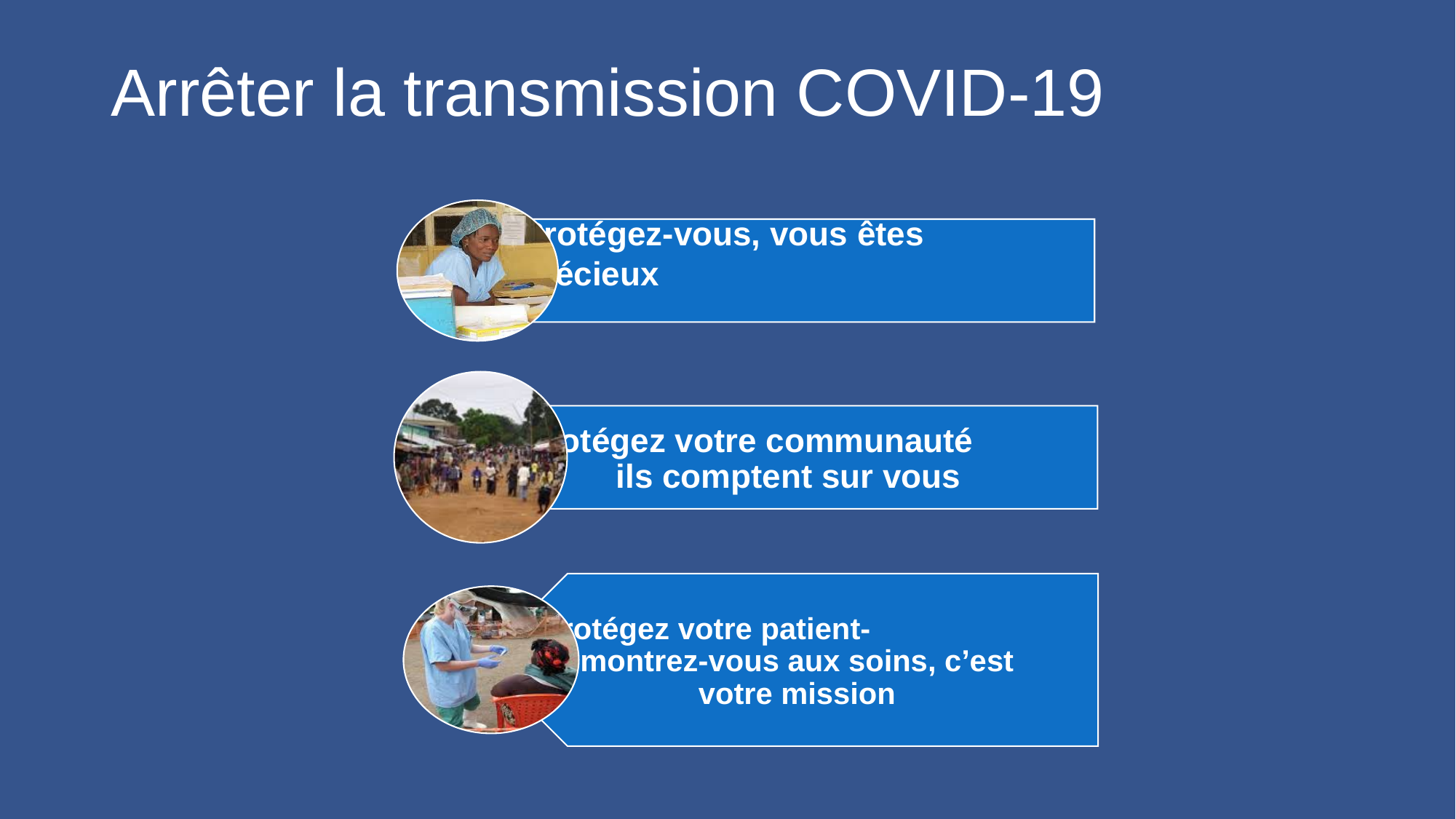

# Arrêter la transmission COVID-19

Protégez-vous, vous êtes précieux

Protégez votre communauté
ils comptent sur vous
Protégez votre patient-
montrez-vous aux soins, c’est votre mission